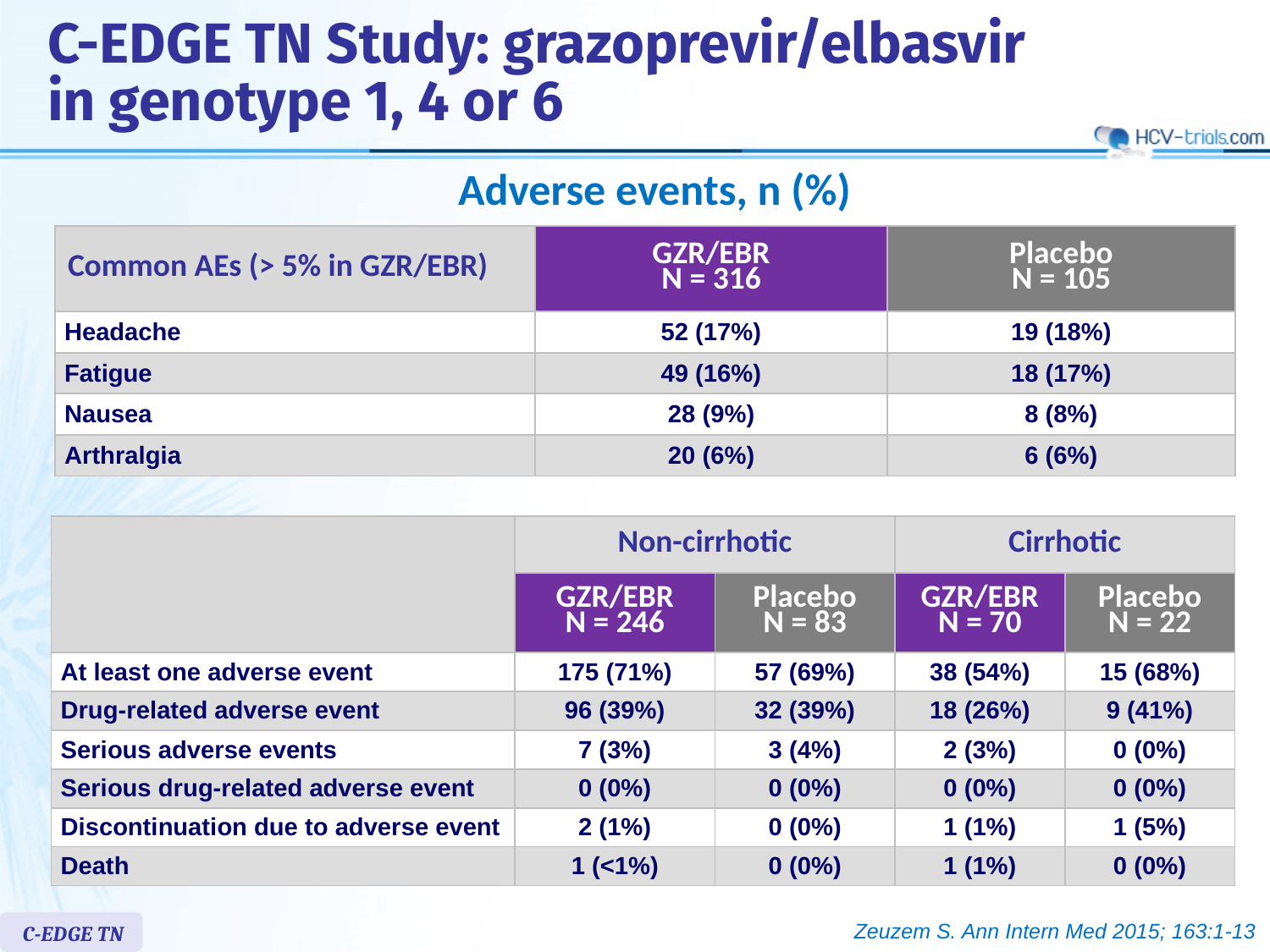

C-EDGE TN Study: grazoprevir/elbasvir
in genotype 1, 4 or 6
Adverse events, n (%)
| Common AEs (> 5% in GZR/EBR) | GZR/EBR N = 316 | Placebo N = 105 |
| --- | --- | --- |
| Headache | 52 (17%) | 19 (18%) |
| Fatigue | 49 (16%) | 18 (17%) |
| Nausea | 28 (9%) | 8 (8%) |
| Arthralgia | 20 (6%) | 6 (6%) |
|  | Non-cirrhotic |  | Cirrhotic |  |
| --- | --- | --- | --- | --- |
|  | GZR/EBR N = 246 | Placebo N = 83 | GZR/EBR N = 70 | Placebo N = 22 |
| At least one adverse event | 175 (71%) | 57 (69%) | 38 (54%) | 15 (68%) |
| Drug-related adverse event | 96 (39%) | 32 (39%) | 18 (26%) | 9 (41%) |
| Serious adverse events | 7 (3%) | 3 (4%) | 2 (3%) | 0 (0%) |
| Serious drug-related adverse event | 0 (0%) | 0 (0%) | 0 (0%) | 0 (0%) |
| Discontinuation due to adverse event | 2 (1%) | 0 (0%) | 1 (1%) | 1 (5%) |
| Death | 1 (<1%) | 0 (0%) | 1 (1%) | 0 (0%) |
Zeuzem S. Ann Intern Med 2015; 163:1-13

C-EDGE TN